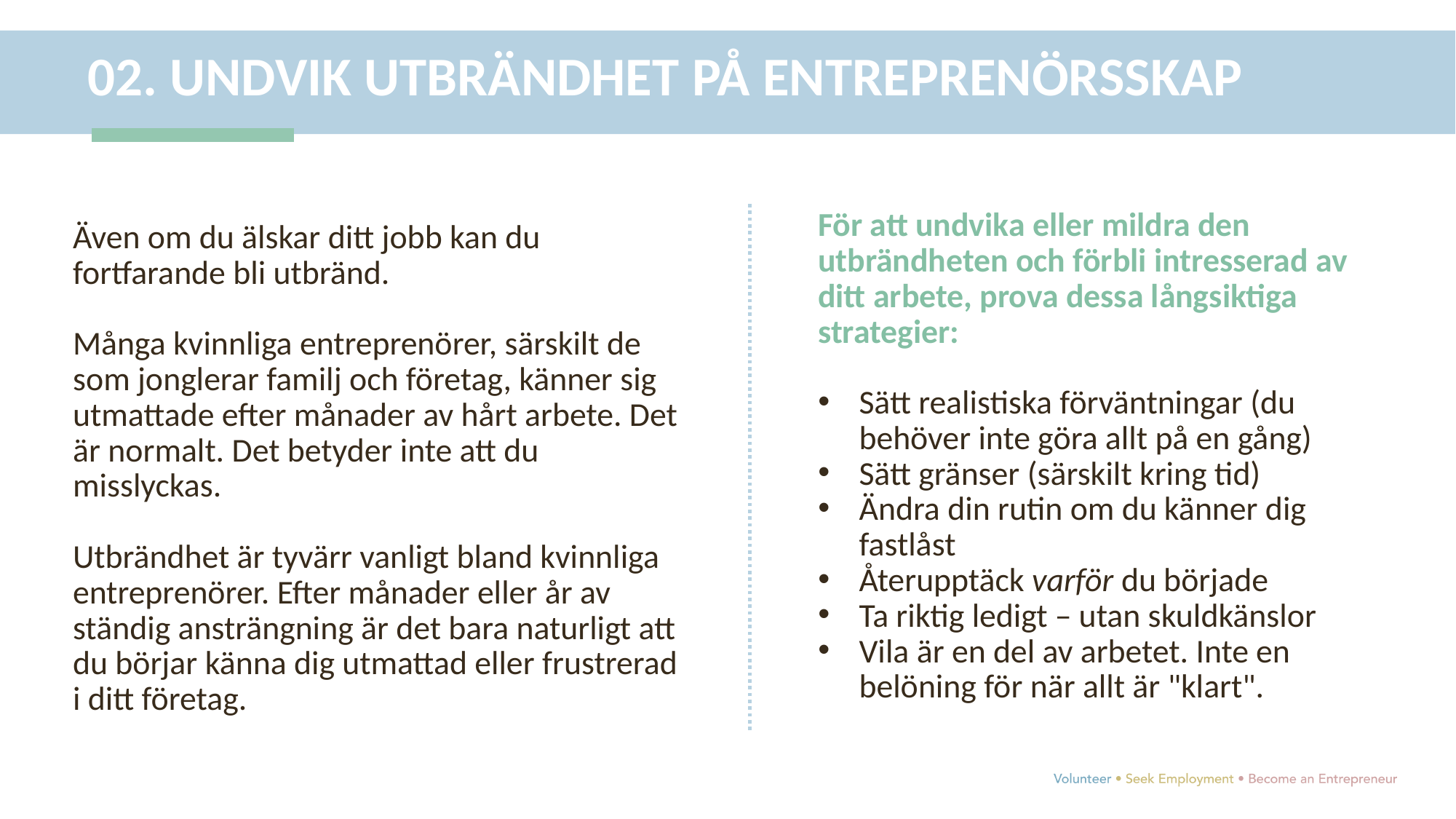

02. UNDVIK UTBRÄNDHET PÅ ENTREPRENÖRSSKAP

För att undvika eller mildra den utbrändheten och förbli intresserad av ditt arbete, prova dessa långsiktiga strategier:

Sätt realistiska förväntningar (du behöver inte göra allt på en gång)
Sätt gränser (särskilt kring tid)
Ändra din rutin om du känner dig fastlåst
Återupptäck varför du började
Ta riktig ledigt – utan skuldkänslor
Vila är en del av arbetet. Inte en belöning för när allt är "klart".

Även om du älskar ditt jobb kan du fortfarande bli utbränd.

Många kvinnliga entreprenörer, särskilt de som jonglerar familj och företag, känner sig utmattade efter månader av hårt arbete. Det är normalt. Det betyder inte att du misslyckas.

Utbrändhet är tyvärr vanligt bland kvinnliga entreprenörer. Efter månader eller år av ständig ansträngning är det bara naturligt att du börjar känna dig utmattad eller frustrerad i ditt företag.